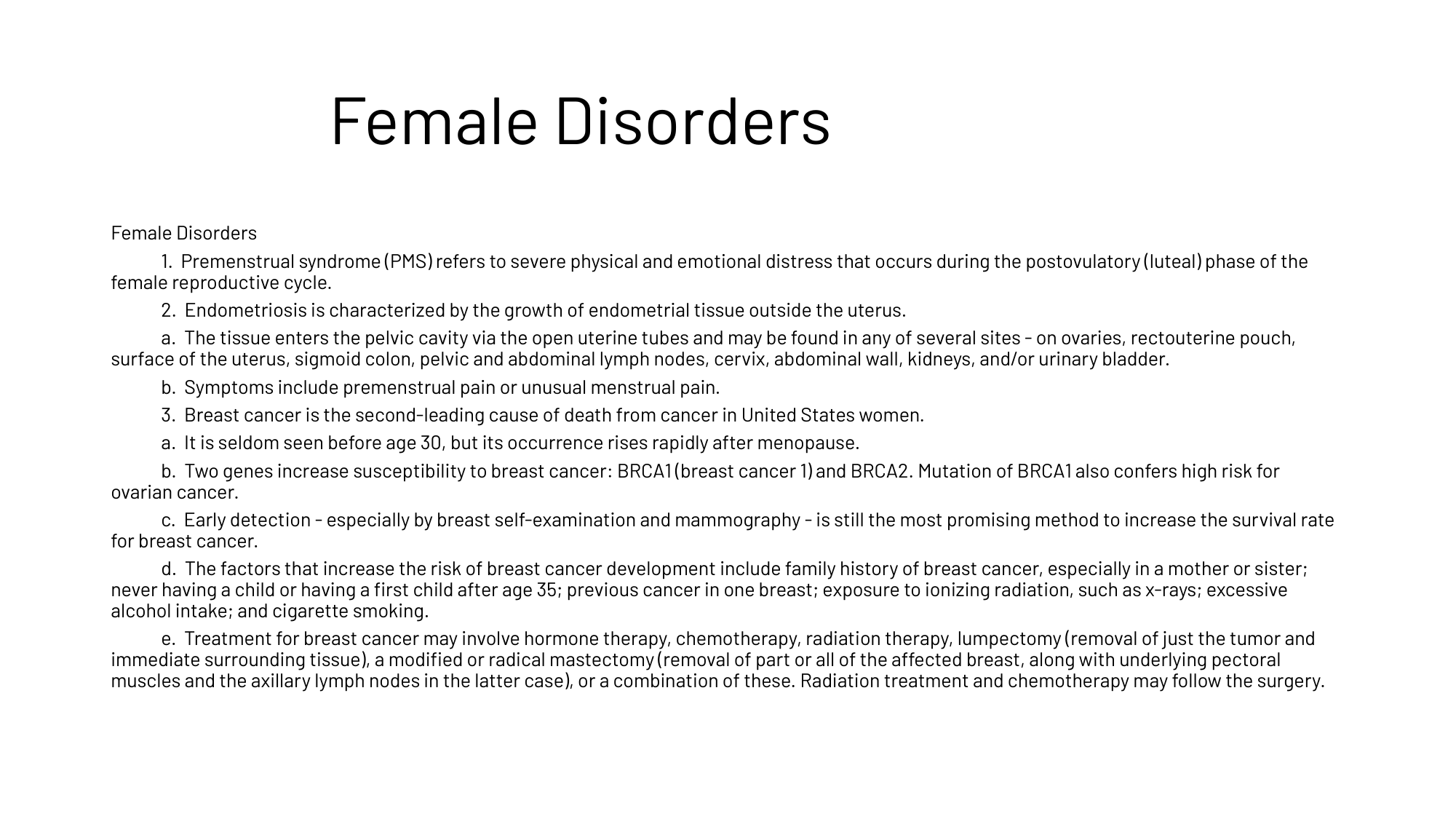

# Female Disorders
Female Disorders
	1.  Premenstrual syndrome (PMS) refers to severe physical and emotional distress that occurs during the postovulatory (luteal) phase of the female reproductive cycle.
	2.  Endometriosis is characterized by the growth of endometrial tissue outside the uterus.
		a.  The tissue enters the pelvic cavity via the open uterine tubes and may be found in any of several sites - on ovaries, rectouterine pouch, surface of the uterus, sigmoid colon, pelvic and abdominal lymph nodes, cervix, abdominal wall, kidneys, and/or urinary bladder.
		b.  Symptoms include premenstrual pain or unusual menstrual pain.
	3.  Breast cancer is the second-leading cause of death from cancer in United States women.
		a.  It is seldom seen before age 30, but its occurrence rises rapidly after menopause.
		b.  Two genes increase susceptibility to breast cancer: BRCA1 (breast cancer 1) and BRCA2. Mutation of BRCA1 also confers high risk for ovarian cancer.
		c.  Early detection - especially by breast self-examination and mammography - is still the most promising method to increase the survival rate for breast cancer.
		d.  The factors that increase the risk of breast cancer development include family history of breast cancer, especially in a mother or sister; never having a child or having a first child after age 35; previous cancer in one breast; exposure to ionizing radiation, such as x-rays; excessive alcohol intake; and cigarette smoking.
		e.  Treatment for breast cancer may involve hormone therapy, chemotherapy, radiation therapy, lumpectomy (removal of just the tumor and immediate surrounding tissue), a modified or radical mastectomy (removal of part or all of the affected breast, along with underlying pectoral muscles and the axillary lymph nodes in the latter case), or a combination of these. Radiation treatment and chemotherapy may follow the surgery.